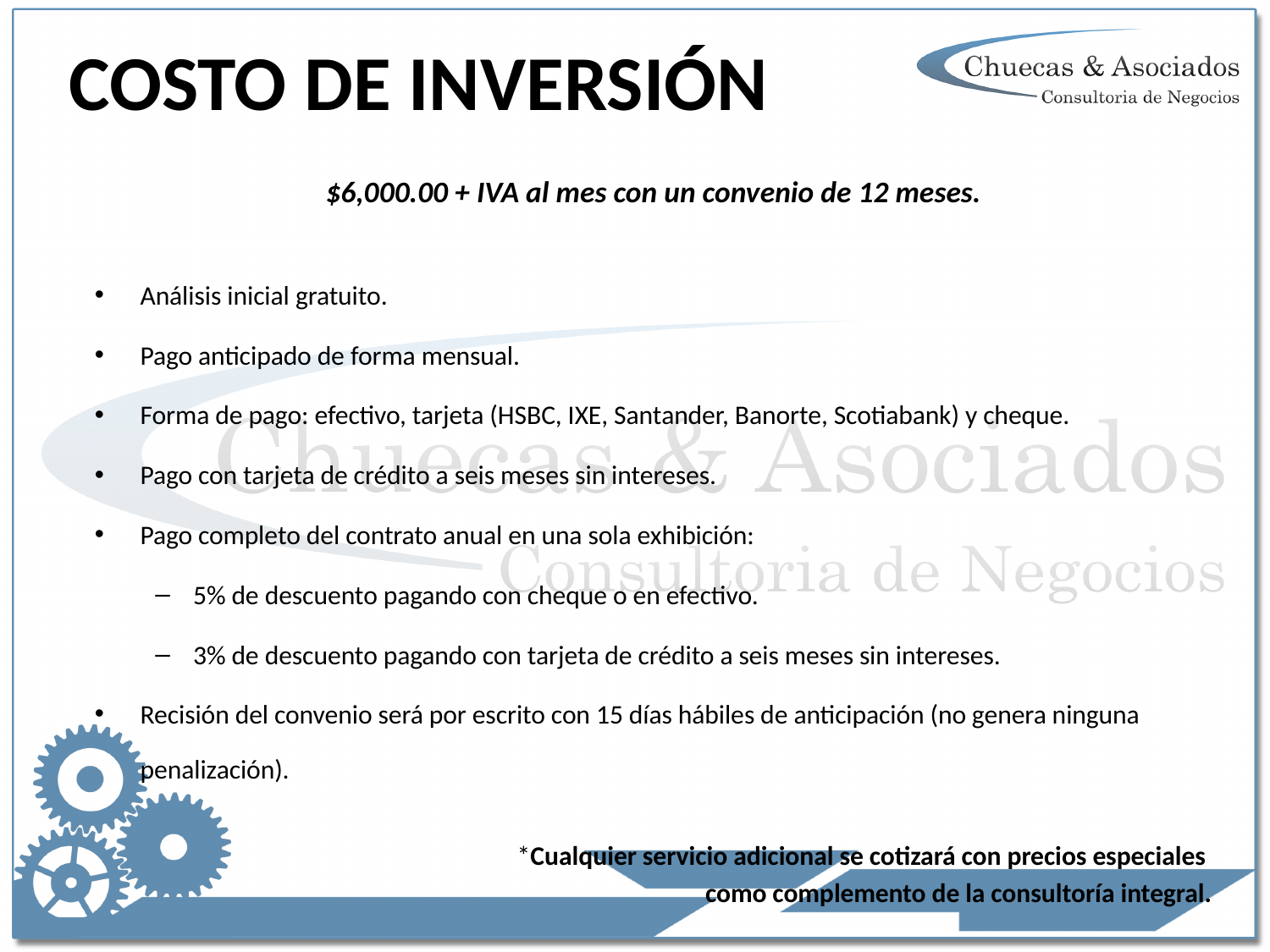

# COSTO DE INVERSIÓN
$6,000.00 + IVA al mes con un convenio de 12 meses.

Análisis inicial gratuito.
Pago anticipado de forma mensual.
Forma de pago: efectivo, tarjeta (HSBC, IXE, Santander, Banorte, Scotiabank) y cheque.
Pago con tarjeta de crédito a seis meses sin intereses.
Pago completo del contrato anual en una sola exhibición:
5% de descuento pagando con cheque o en efectivo.
3% de descuento pagando con tarjeta de crédito a seis meses sin intereses.
Recisión del convenio será por escrito con 15 días hábiles de anticipación (no genera ninguna penalización).

*Cualquier servicio adicional se cotizará con precios especiales
como complemento de la consultoría integral.